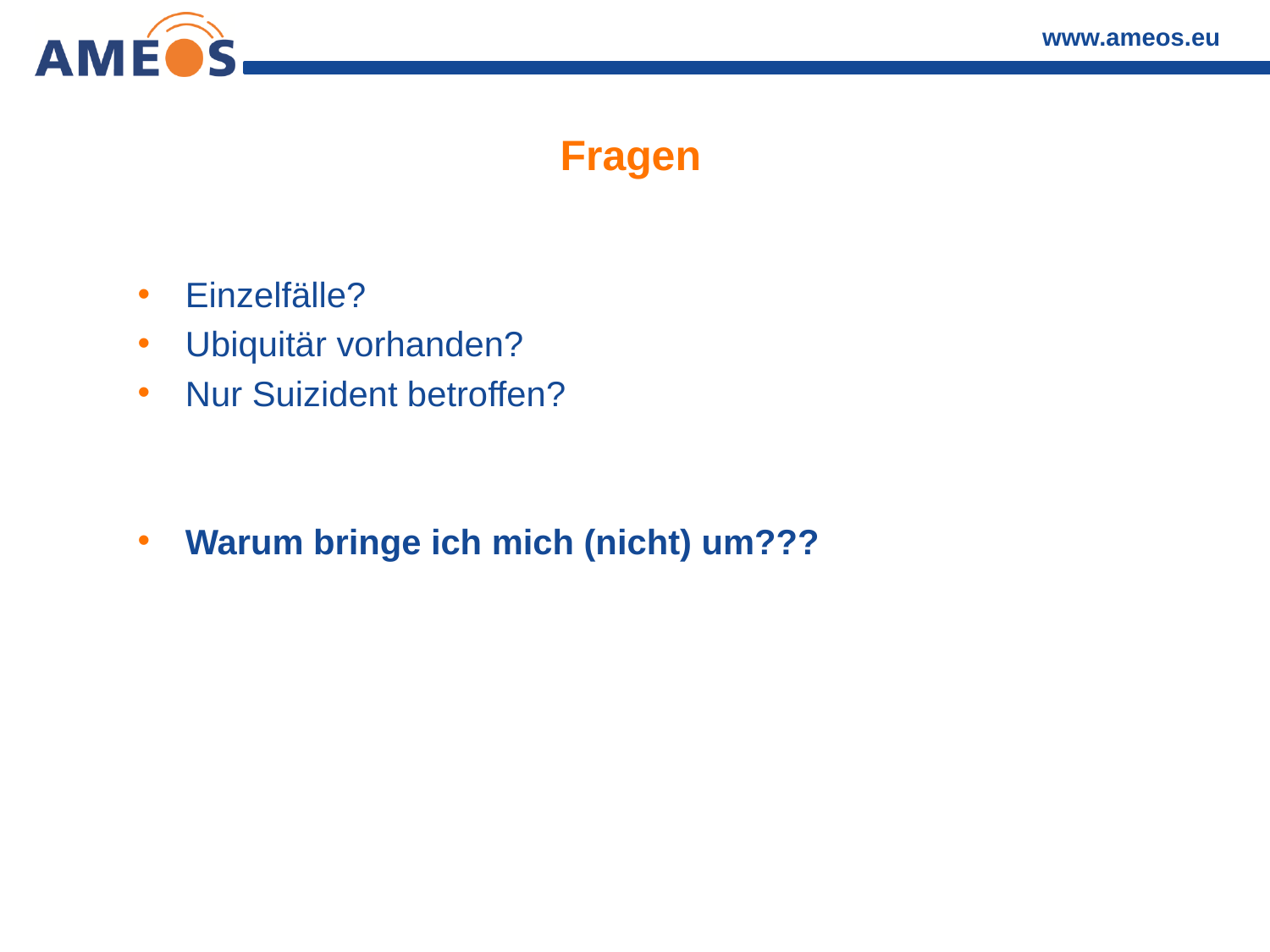

# Fragen
Einzelfälle?
Ubiquitär vorhanden?
Nur Suizident betroffen?

Warum bringe ich mich (nicht) um???